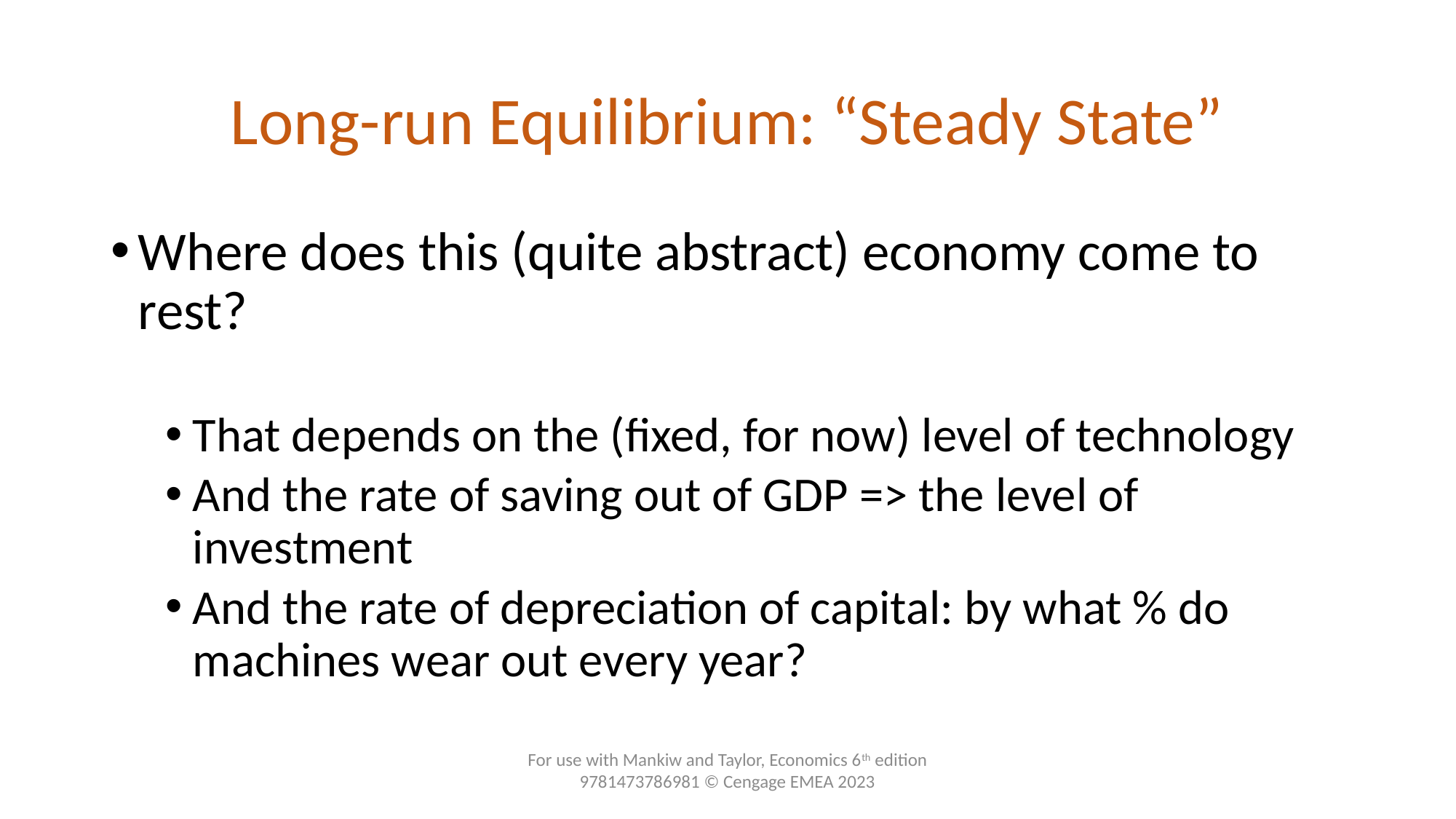

# Long-run Equilibrium: “Steady State”
Where does this (quite abstract) economy come to rest?

That depends on the (fixed, for now) level of technology
And the rate of saving out of GDP => the level of investment
And the rate of depreciation of capital: by what % do machines wear out every year?

For use with Mankiw and Taylor, Economics 6th edition 9781473786981 © Cengage EMEA 2023